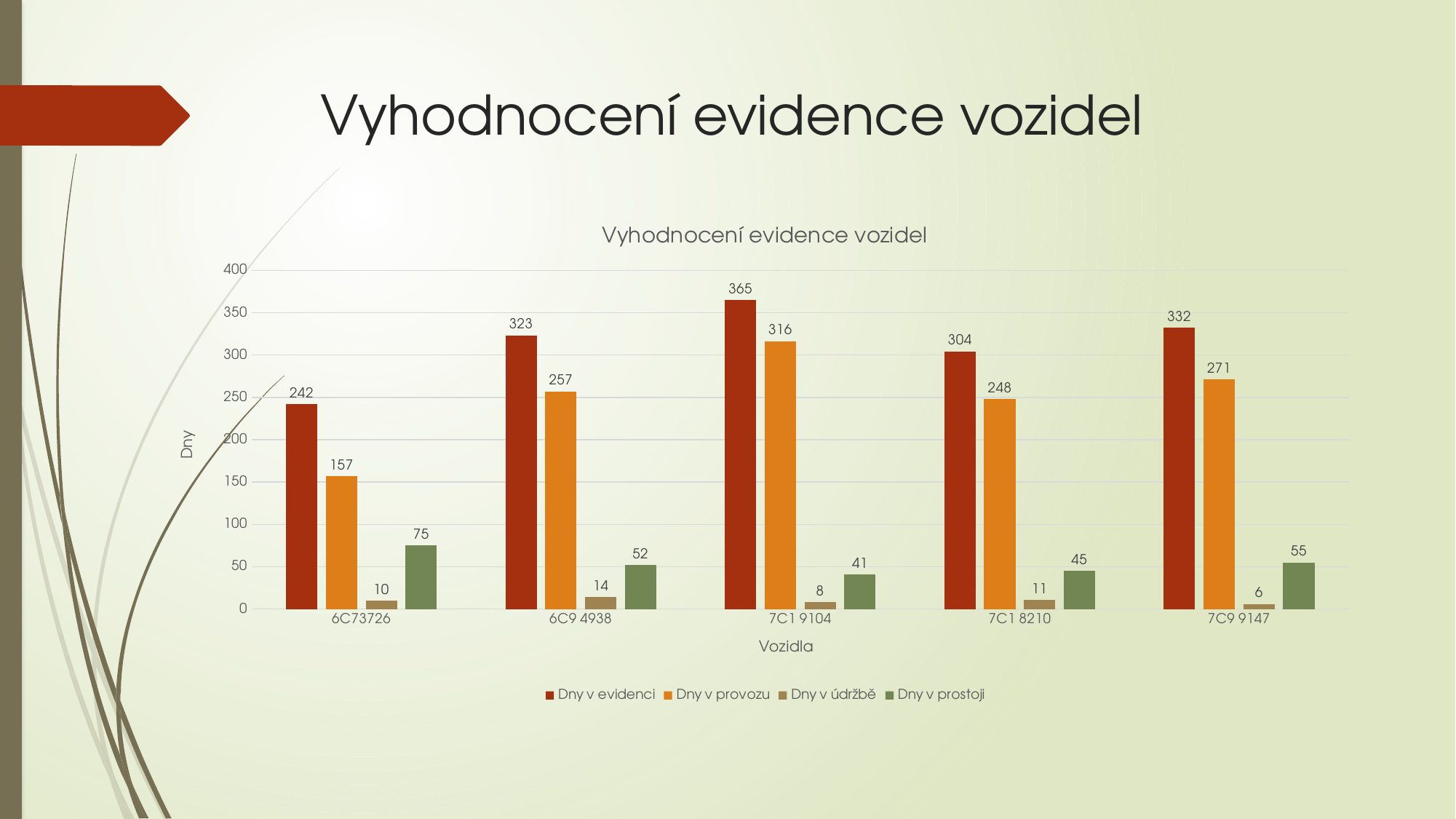

# Vyhodnocení evidence vozidel

### Chart: Vyhodnocení evidence vozidel

| Category | Dny v evidenci | Dny v provozu | Dny v údržbě | Dny v prostoji |
|---|---|---|---|---|
| 6C73726 | 242.0 | 157.0 | 10.0 | 75.0 |
| 6C9 4938 | 323.0 | 257.0 | 14.0 | 52.0 |
| 7C1 9104 | 365.0 | 316.0 | 8.0 | 41.0 |
| 7C1 8210 | 304.0 | 248.0 | 11.0 | 45.0 |
| 7C9 9147 | 332.0 | 271.0 | 6.0 | 55.0 |